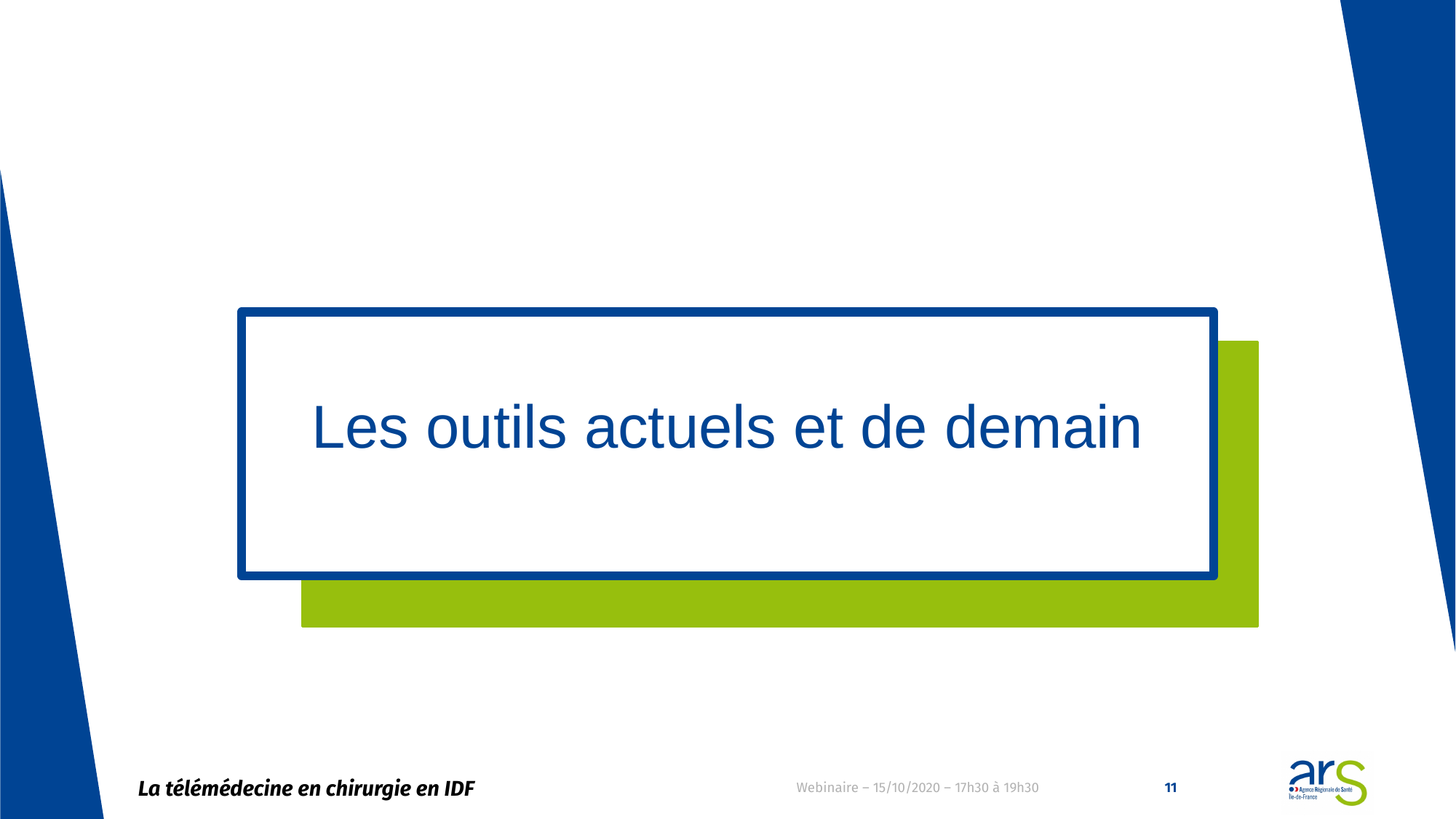

# Les outils actuels et de demain
La télémédecine en chirurgie en IDF
Webinaire – 15/10/2020 – 17h30 à 19h30
11